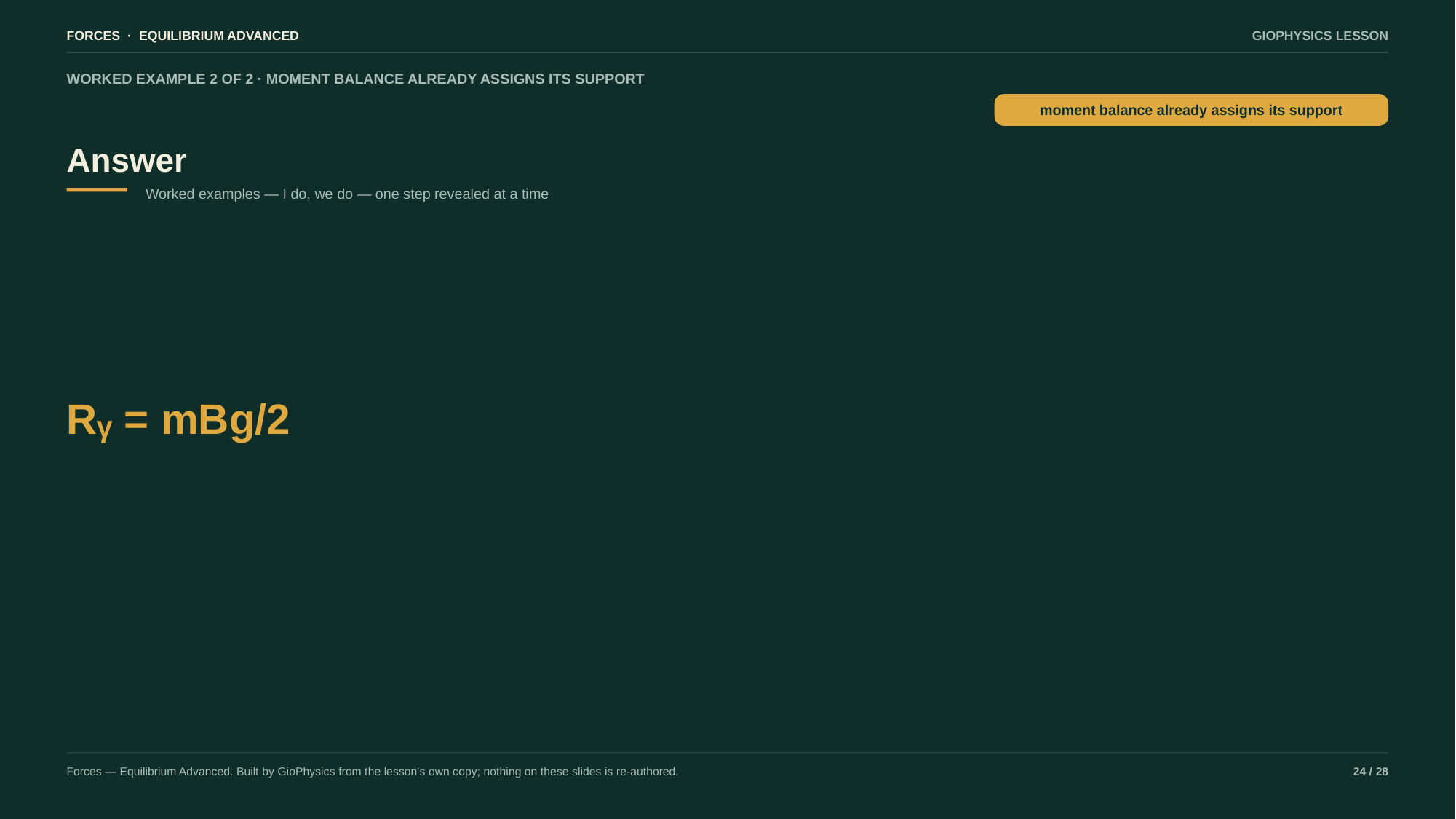

FORCES  ·  EQUILIBRIUM ADVANCED
GIOPHYSICS LESSON

WORKED EXAMPLE 2 OF 2 · MOMENT BALANCE ALREADY ASSIGNS ITS SUPPORT
Answer

moment balance already assigns its support
Worked examples — I do, we do — one step revealed at a time

Rᵧ = mBg/2

Forces — Equilibrium Advanced. Built by GioPhysics from the lesson's own copy; nothing on these slides is re-authored.
24 / 28